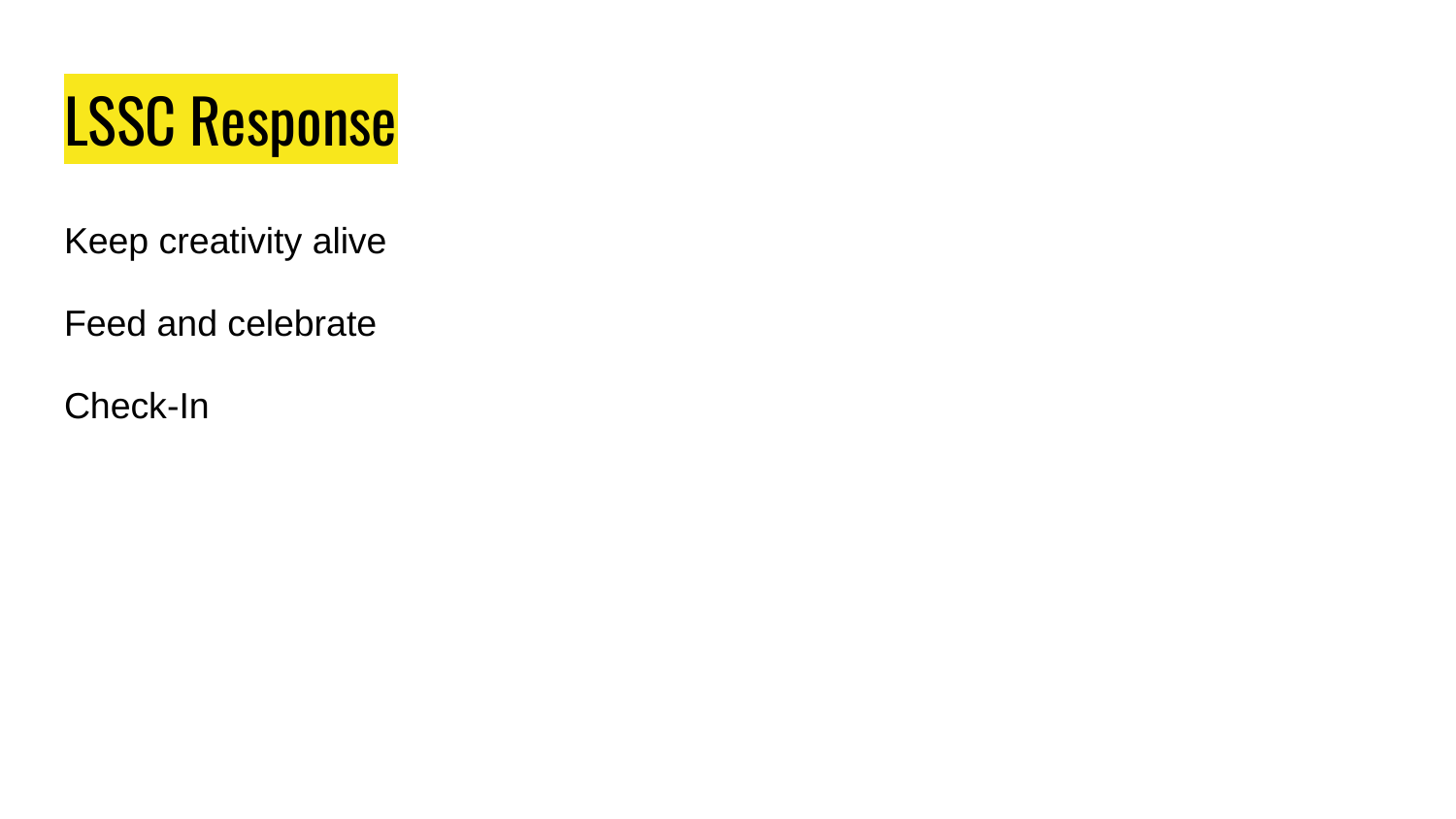

# LSSC Response
Keep creativity alive
Feed and celebrate
Check-In